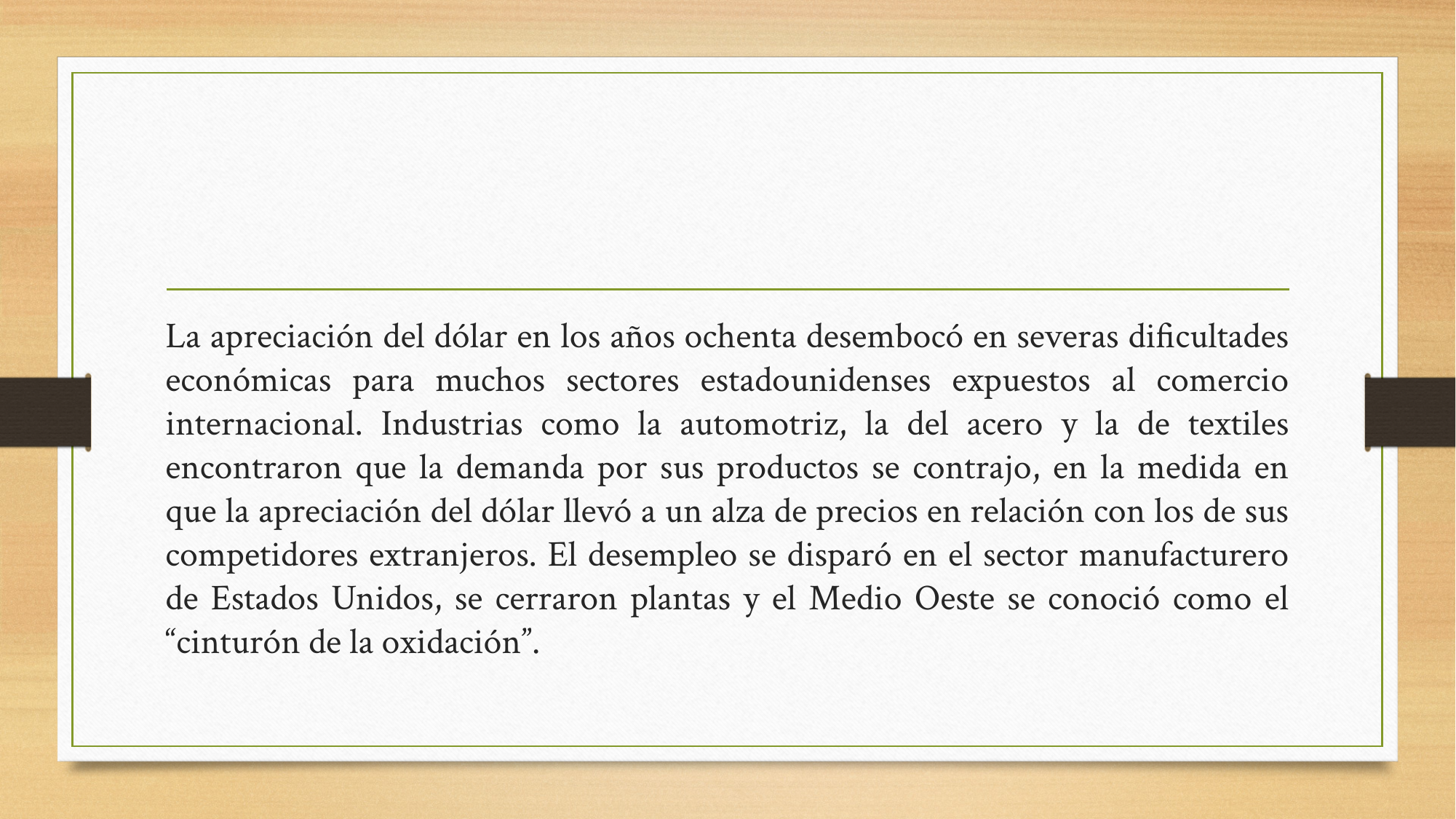

#
La apreciación del dólar en los años ochenta desembocó en severas dificultades económicas para muchos sectores estadounidenses expuestos al comercio internacional. Industrias como la automotriz, la del acero y la de textiles encontraron que la demanda por sus productos se contrajo, en la medida en que la apreciación del dólar llevó a un alza de precios en relación con los de sus competidores extranjeros. El desempleo se disparó en el sector manufacturero de Estados Unidos, se cerraron plantas y el Medio Oeste se conoció como el “cinturón de la oxidación”.